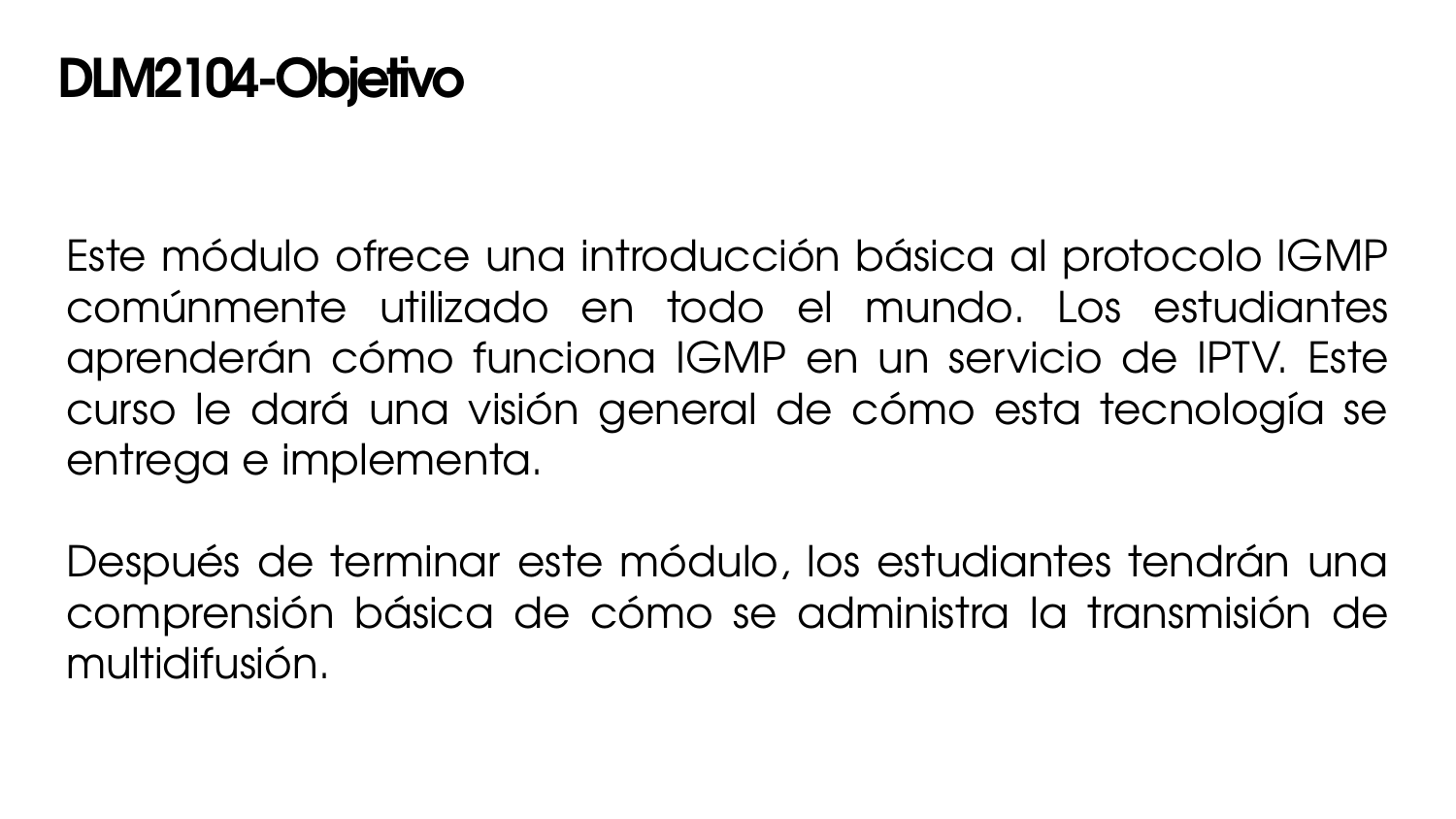

25
# DLM2104-Objetivo
Este módulo ofrece una introducción básica al protocolo IGMP comúnmente utilizado en todo el mundo. Los estudiantes aprenderán cómo funciona IGMP en un servicio de IPTV. Este curso le dará una visión general de cómo esta tecnología se entrega e implementa.

Después de terminar este módulo, los estudiantes tendrán una comprensión básica de cómo se administra la transmisión de multidifusión.